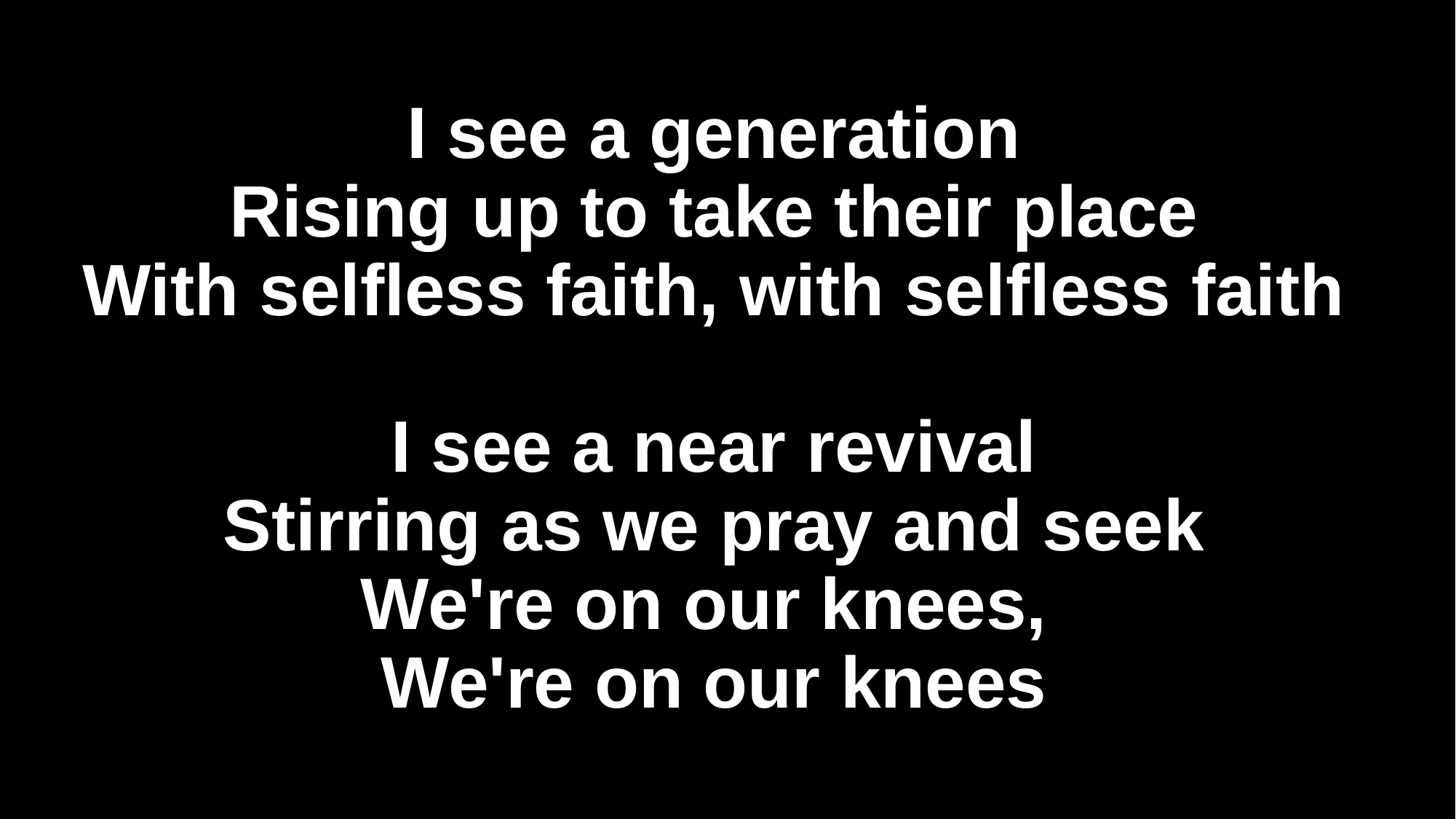

# I see a generation Rising up to take their place With selfless faith, with selfless faith I see a near revival Stirring as we pray and seek We're on our knees, We're on our knees